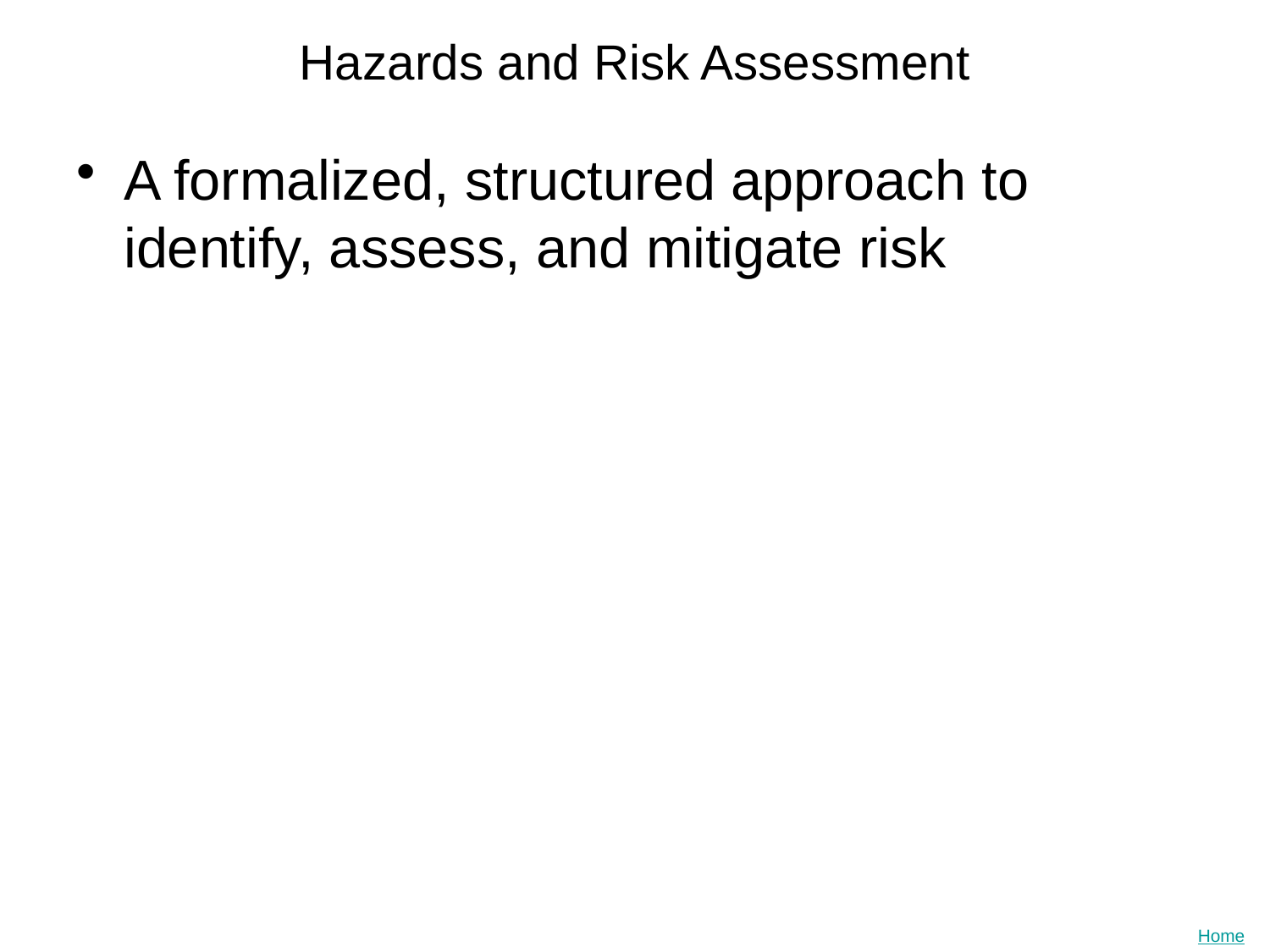

# Hazards and Risk Assessment
A formalized, structured approach to identify, assess, and mitigate risk